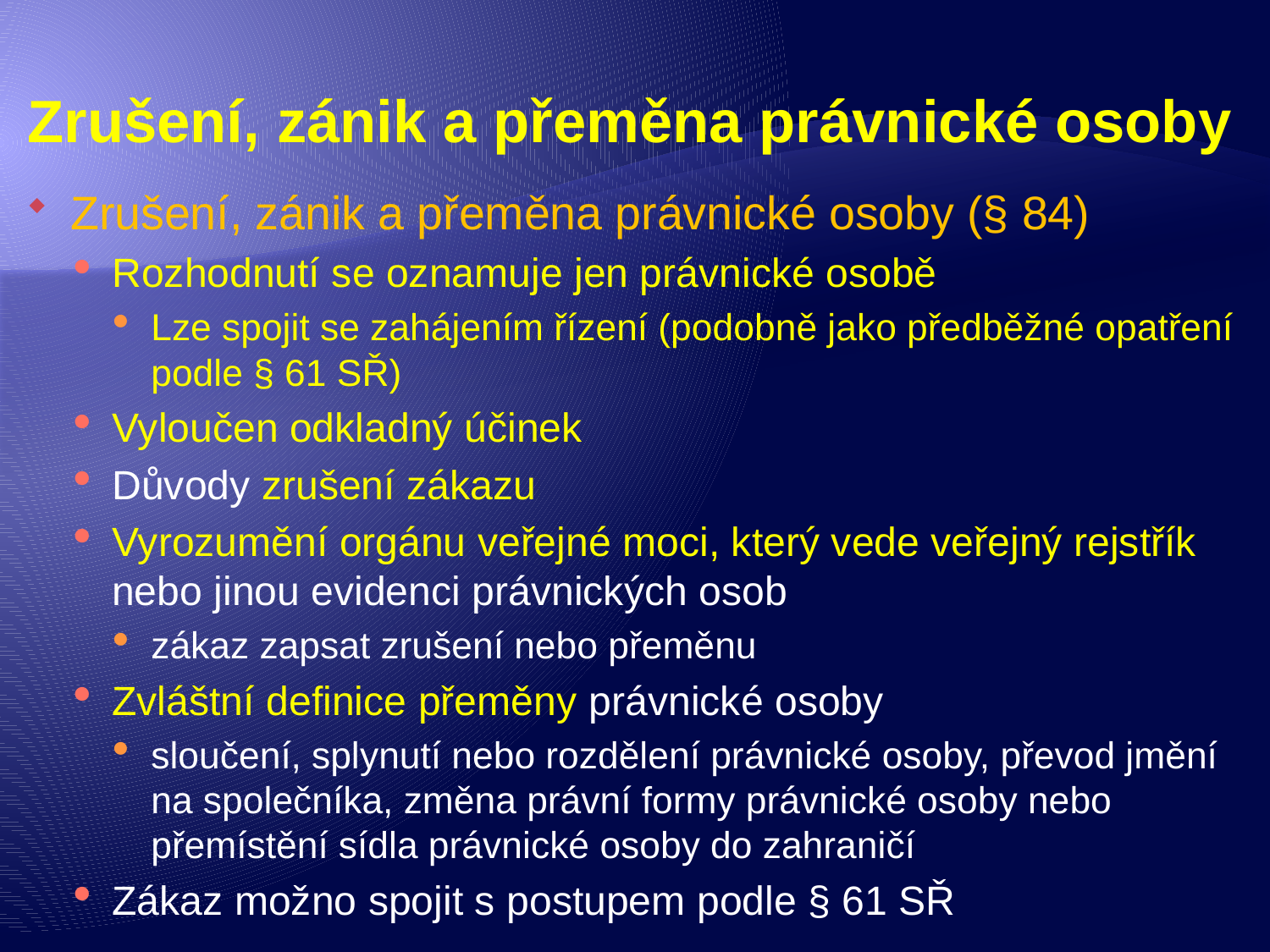

# Zrušení, zánik a přeměna právnické osoby
Zrušení, zánik a přeměna právnické osoby (§ 84)
Rozhodnutí se oznamuje jen právnické osobě
Lze spojit se zahájením řízení (podobně jako předběžné opatření podle § 61 SŘ)
Vyloučen odkladný účinek
Důvody zrušení zákazu
Vyrozumění orgánu veřejné moci, který vede veřejný rejstřík nebo jinou evidenci právnických osob
zákaz zapsat zrušení nebo přeměnu
Zvláštní definice přeměny právnické osoby
sloučení, splynutí nebo rozdělení právnické osoby, převod jmění na společníka, změna právní formy právnické osoby nebo přemístění sídla právnické osoby do zahraničí
Zákaz možno spojit s postupem podle § 61 SŘ